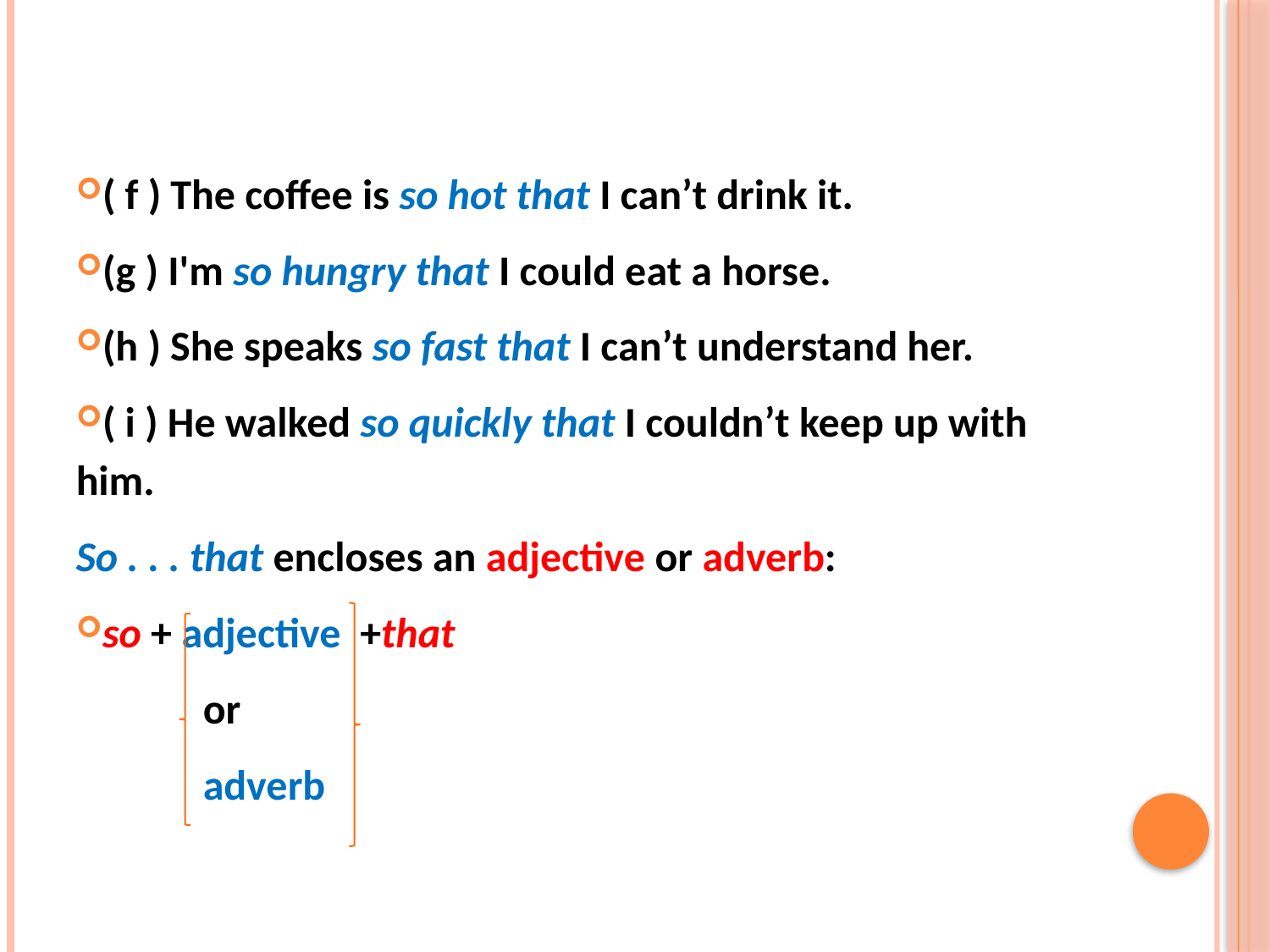

( f ) The coffee is so hot that I can’t drink it.
(g ) I'm so hungry that I could eat a horse.
(h ) She speaks so fast that I can’t understand her.
( i ) He walked so quickly that I couldn’t keep up with him.
So . . . that encloses an adjective or adverb:
so + adjective  +that
	or
	adverb